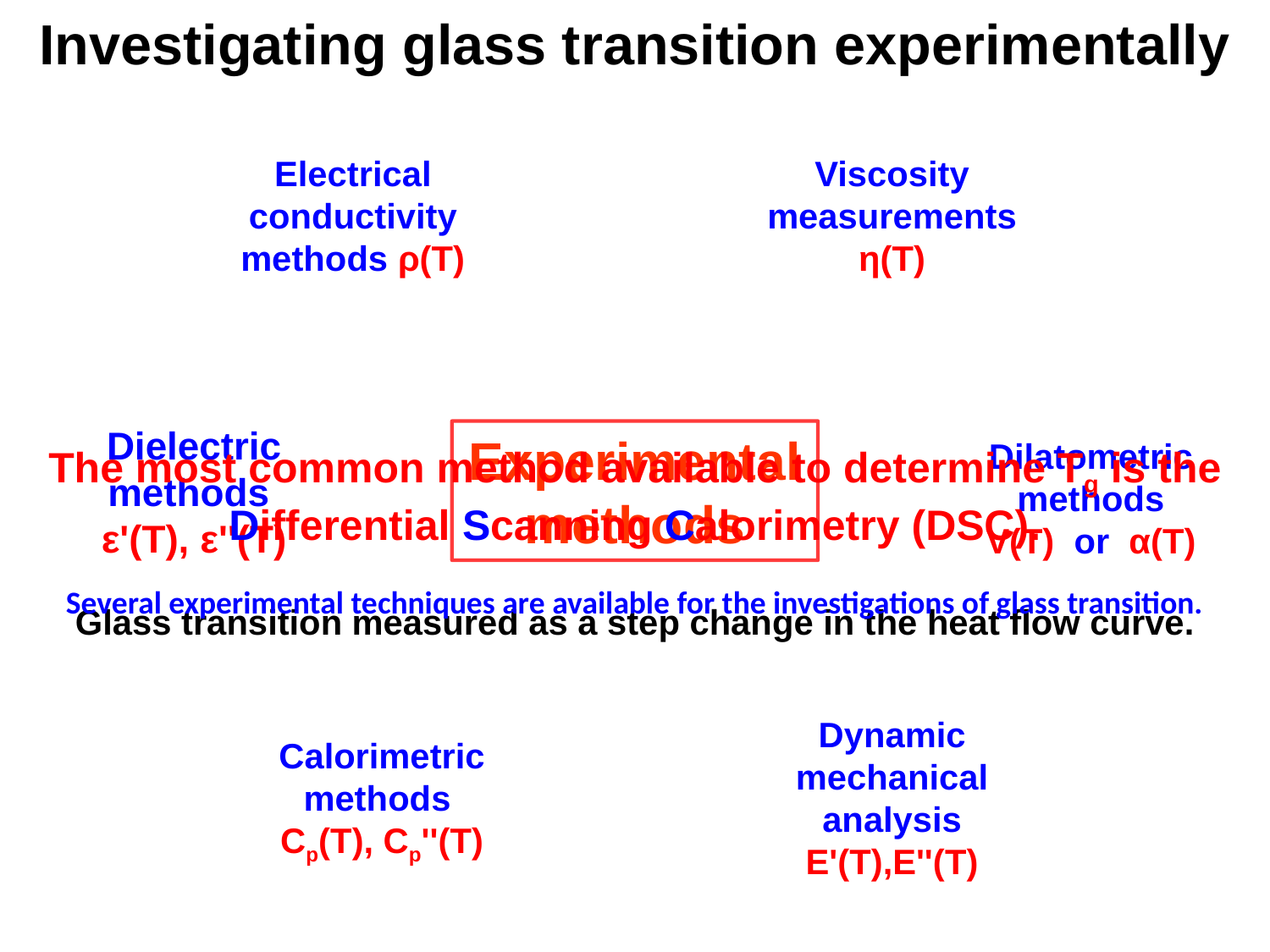

Investigating glass transition experimentally
Viscosity measurements
η(T)
Electrical conductivity methods ρ(T)
Dielectric methods
ε'(T), ε''(T)
Experimental
methods
Dilatometric methods
V(T)  or  α(T)
The most common method available to determine Tg is the Differential Scanning Calorimetry (DSC).

Glass transition measured as a step change in the heat flow curve.
Several experimental techniques are available for the investigations of glass transition.
Dynamic mechanical analysis E'(T),E''(T)
Calorimetric methods
Cp(T), Cp''(T)